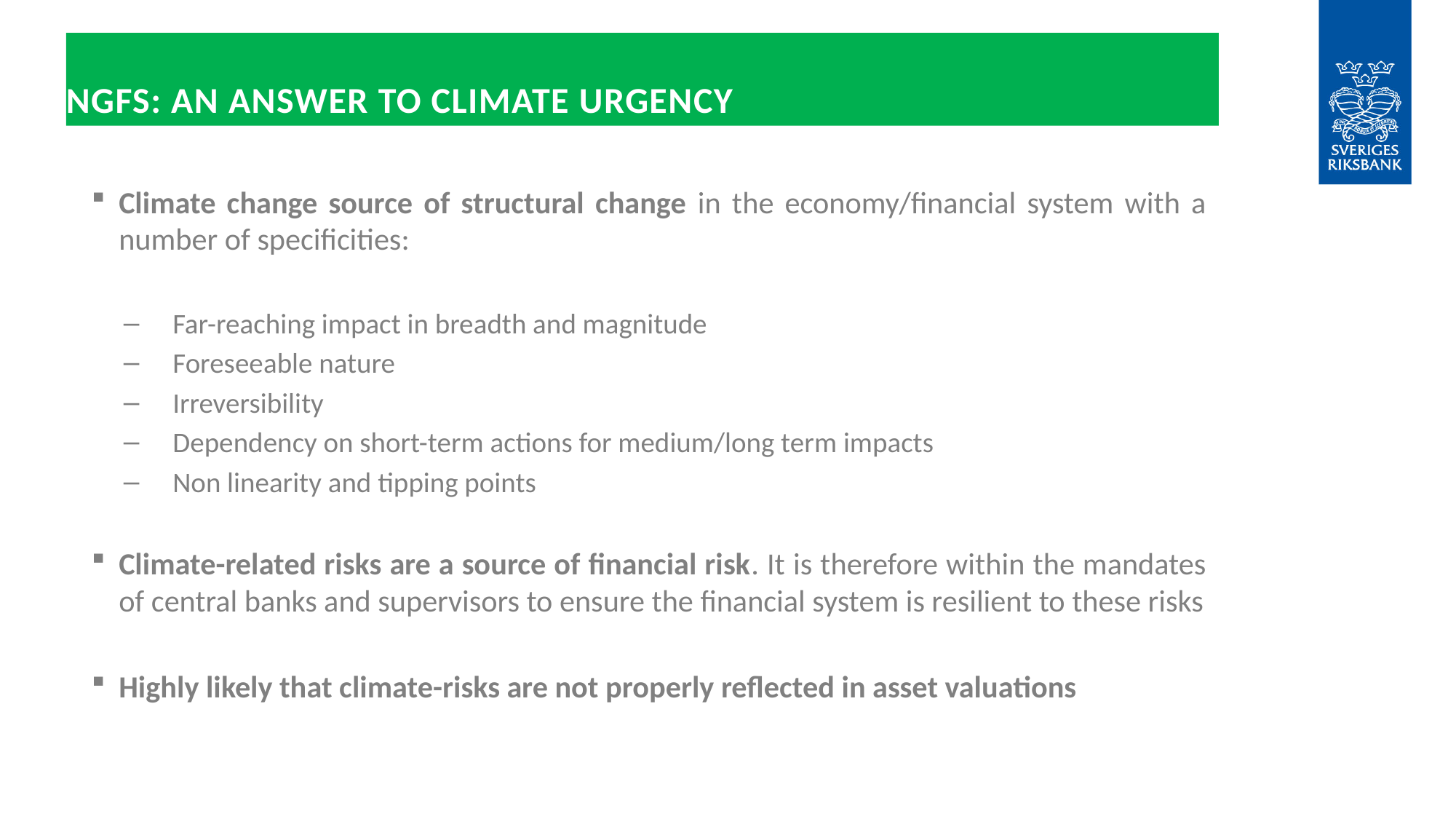

# NGFS: AN ANSWER TO CLIMATE URGENCY
Climate change source of structural change in the economy/financial system with a number of specificities:

Far-reaching impact in breadth and magnitude
Foreseeable nature
Irreversibility
Dependency on short-term actions for medium/long term impacts
Non linearity and tipping points

Climate-related risks are a source of financial risk. It is therefore within the mandates of central banks and supervisors to ensure the financial system is resilient to these risks

Highly likely that climate-risks are not properly reflected in asset valuations